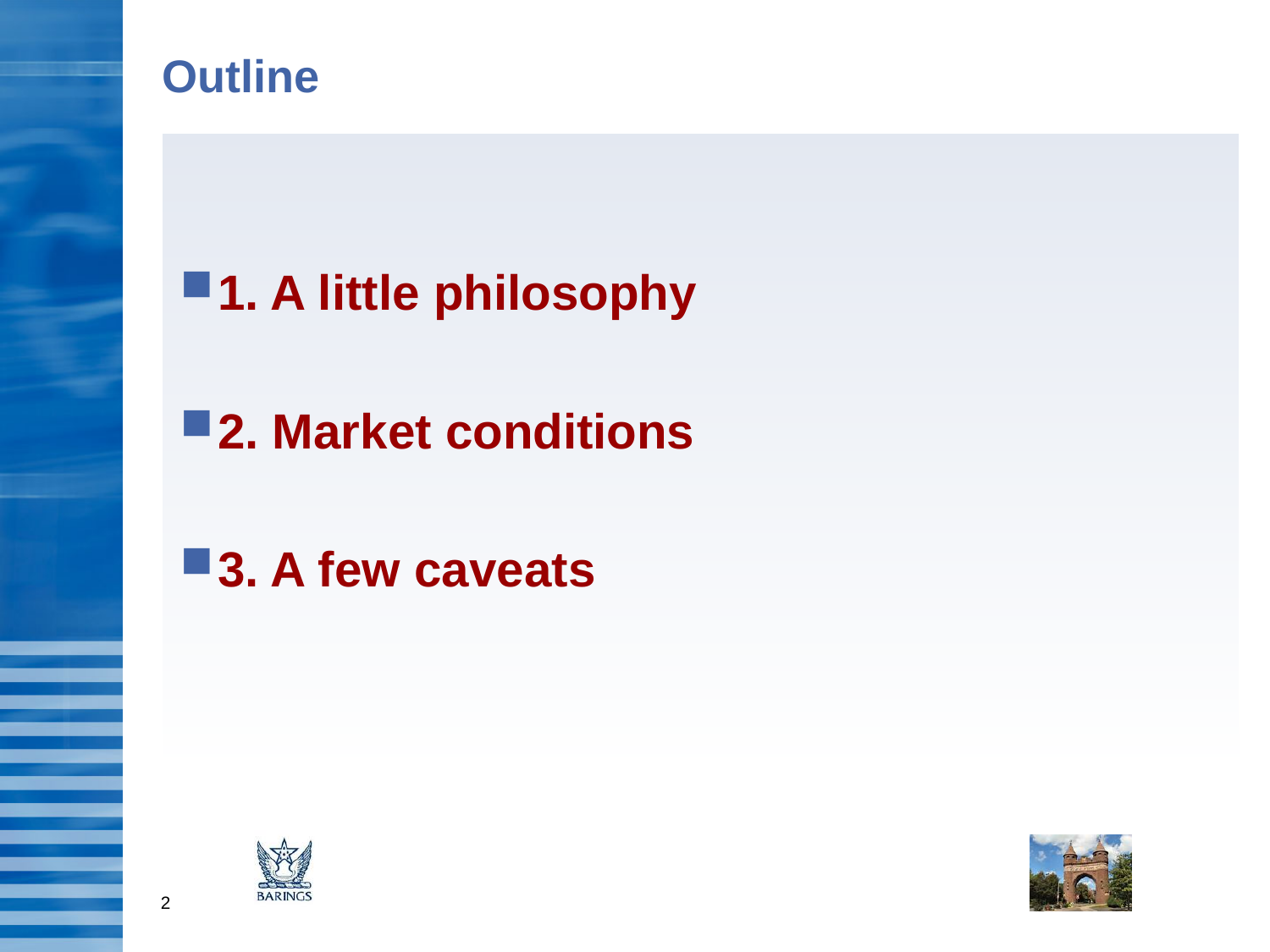

# Outline

1. A little philosophy

2. Market conditions

3. A few caveats

2